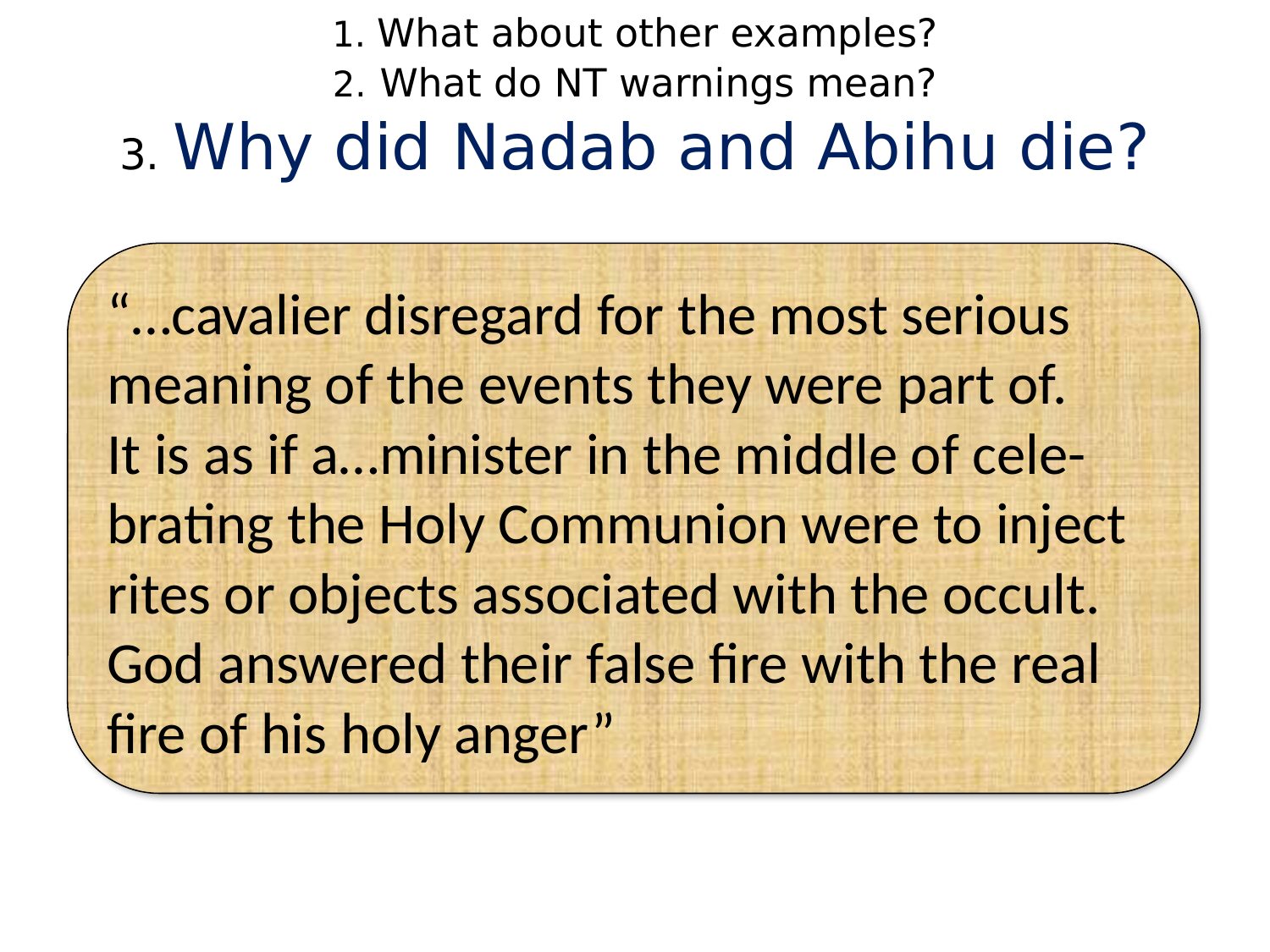

# 1. What about other examples? 2. What do NT warnings mean? 3. Why did Nadab and Abihu die?

“…cavalier disregard for the most serious meaning of the events they were part of.
It is as if a…minister in the middle of cele-brating the Holy Communion were to inject rites or objects associated with the occult.  God answered their false fire with the real fire of his holy anger”